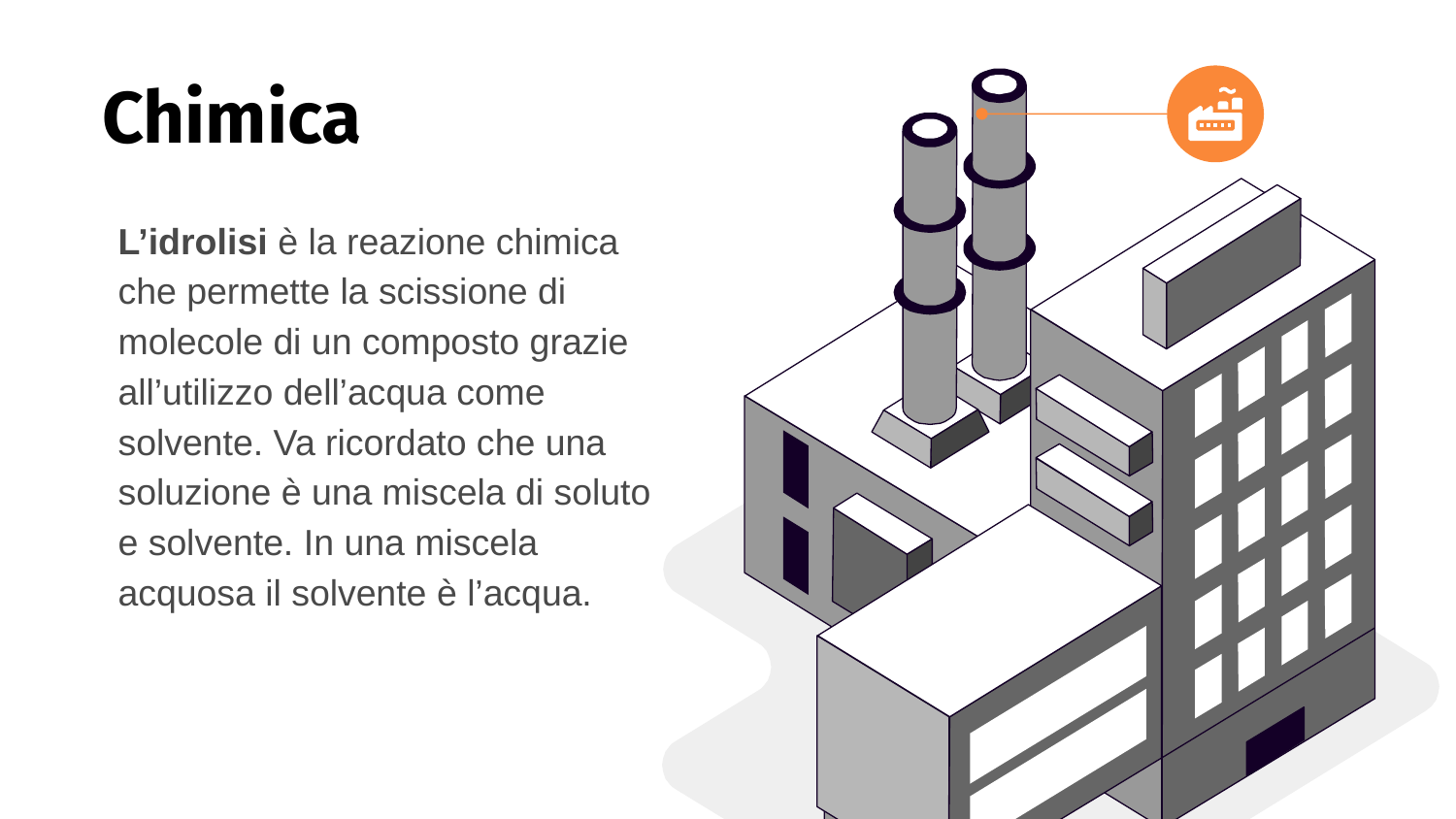

# Chimica

L’idrolisi è la reazione chimica che permette la scissione di molecole di un composto grazie all’utilizzo dell’acqua come solvente. Va ricordato che una soluzione è una miscela di soluto e solvente. In una miscela acquosa il solvente è l’acqua.